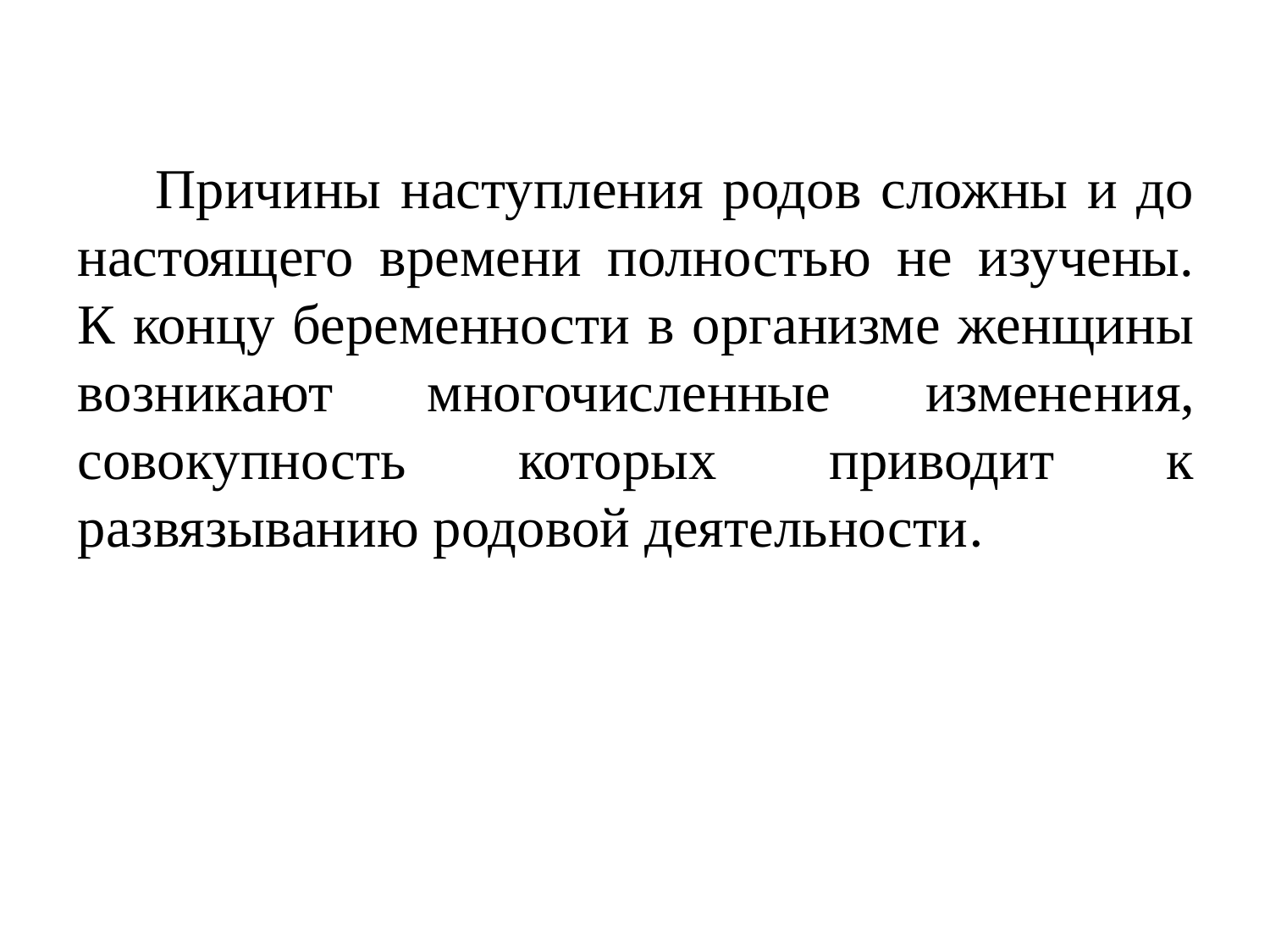

Причины наступления родов сложны и до настоящего времени полностью не изучены. К концу беременности в организме женщины возникают многочисленные измене­ния, совокупность которых приводит к развязыванию родовой деятельности.